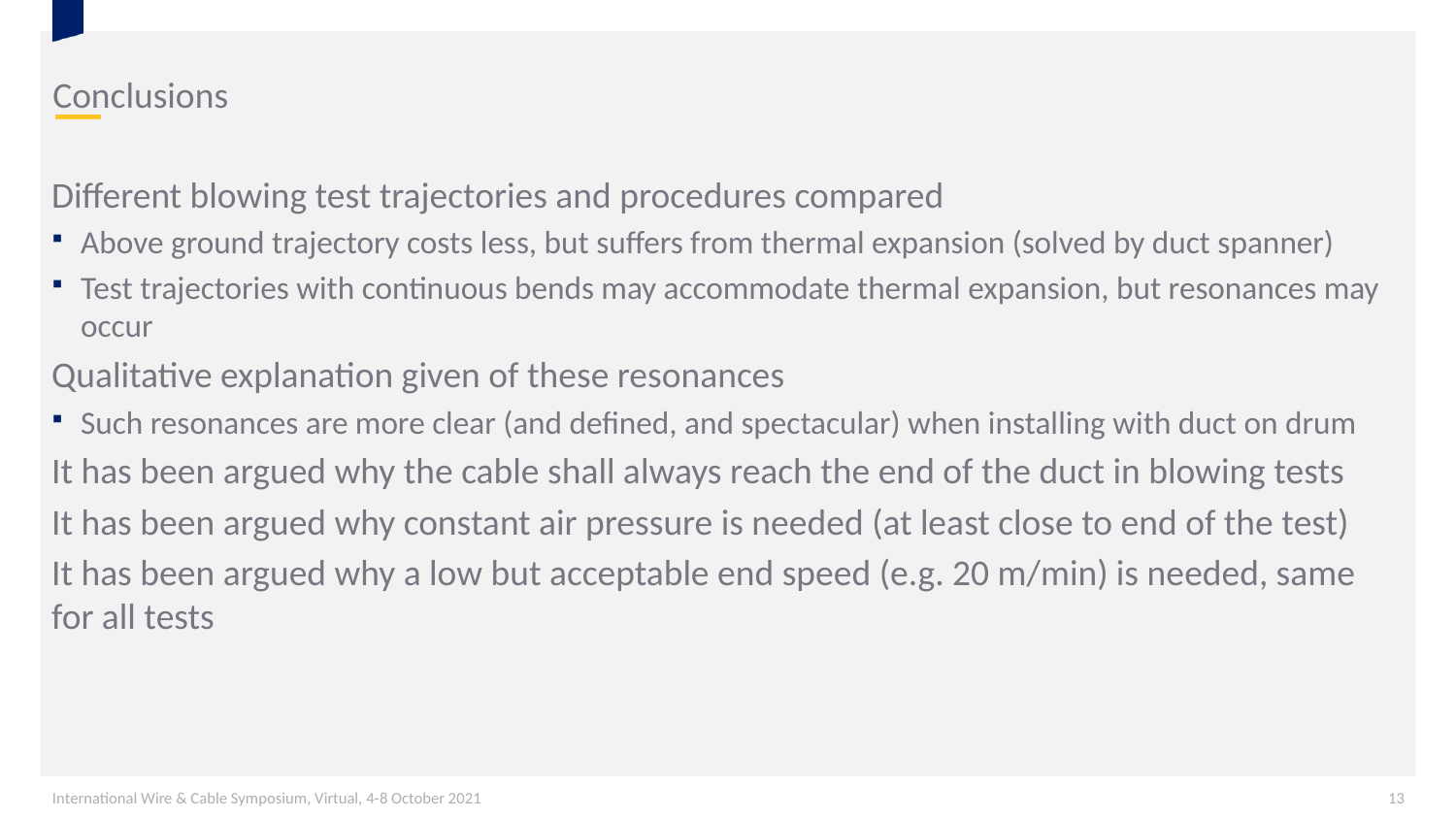

# Conclusions
Different blowing test trajectories and procedures compared
Above ground trajectory costs less, but suffers from thermal expansion (solved by duct spanner)
Test trajectories with continuous bends may accommodate thermal expansion, but resonances may occur
Qualitative explanation given of these resonances
Such resonances are more clear (and defined, and spectacular) when installing with duct on drum
It has been argued why the cable shall always reach the end of the duct in blowing tests
It has been argued why constant air pressure is needed (at least close to end of the test)
It has been argued why a low but acceptable end speed (e.g. 20 m/min) is needed, same for all tests

International Wire & Cable Symposium, Virtual, 4-8 October 2021
13